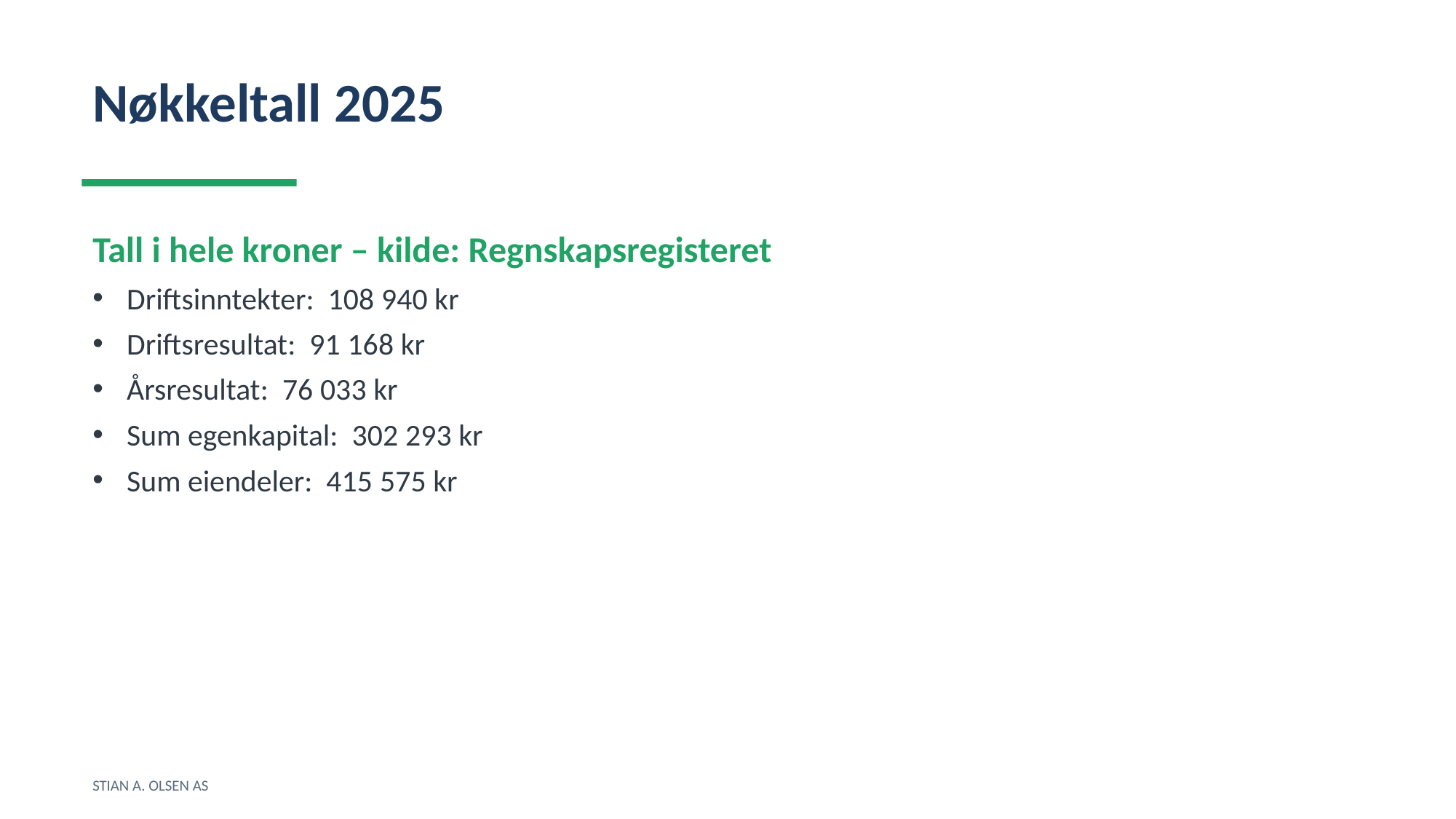

Nøkkeltall 2025

Tall i hele kroner – kilde: Regnskapsregisteret
Driftsinntekter:  108 940 kr
Driftsresultat:  91 168 kr
Årsresultat:  76 033 kr
Sum egenkapital:  302 293 kr
Sum eiendeler:  415 575 kr
STIAN A. OLSEN AS